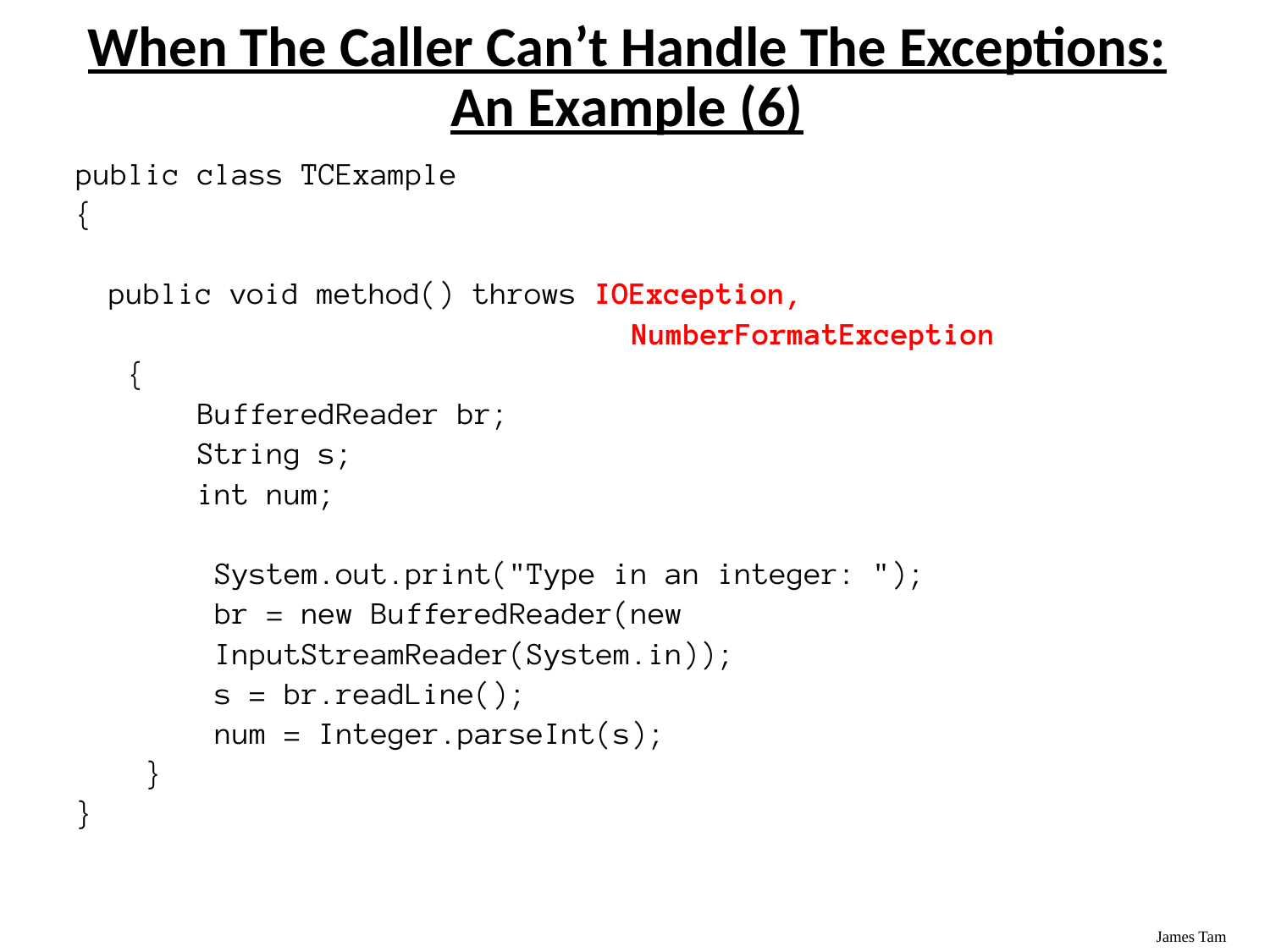

When The Caller Can’t Handle The Exceptions: An Example (6)
public class TCExample
{

	 public void method() throws IOException,
                                NumberFormatException
   {
       BufferedReader br;
       String s;
       int num;

        System.out.print("Type in an integer: ");
        br = new BufferedReader(new
        InputStreamReader(System.in));
        s = br.readLine();
        num = Integer.parseInt(s);
    }
}